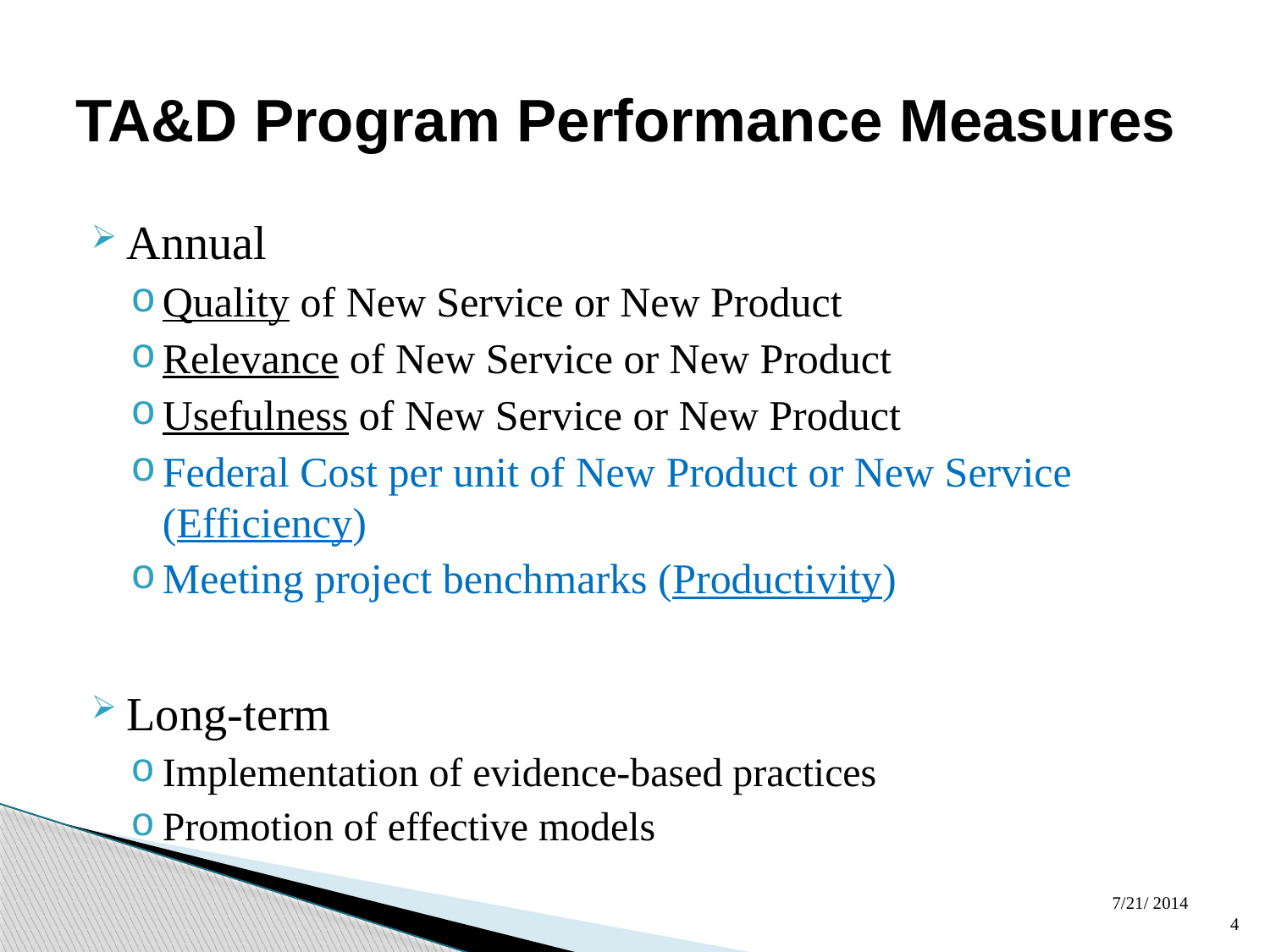

# TA&D Program Performance Measures
Annual
Quality of New Service or New Product
Relevance of New Service or New Product
Usefulness of New Service or New Product
Federal Cost per unit of New Product or New Service (Efficiency)
Meeting project benchmarks (Productivity)

Long-term
Implementation of evidence-based practices
Promotion of effective models
7/21/ 2014

4